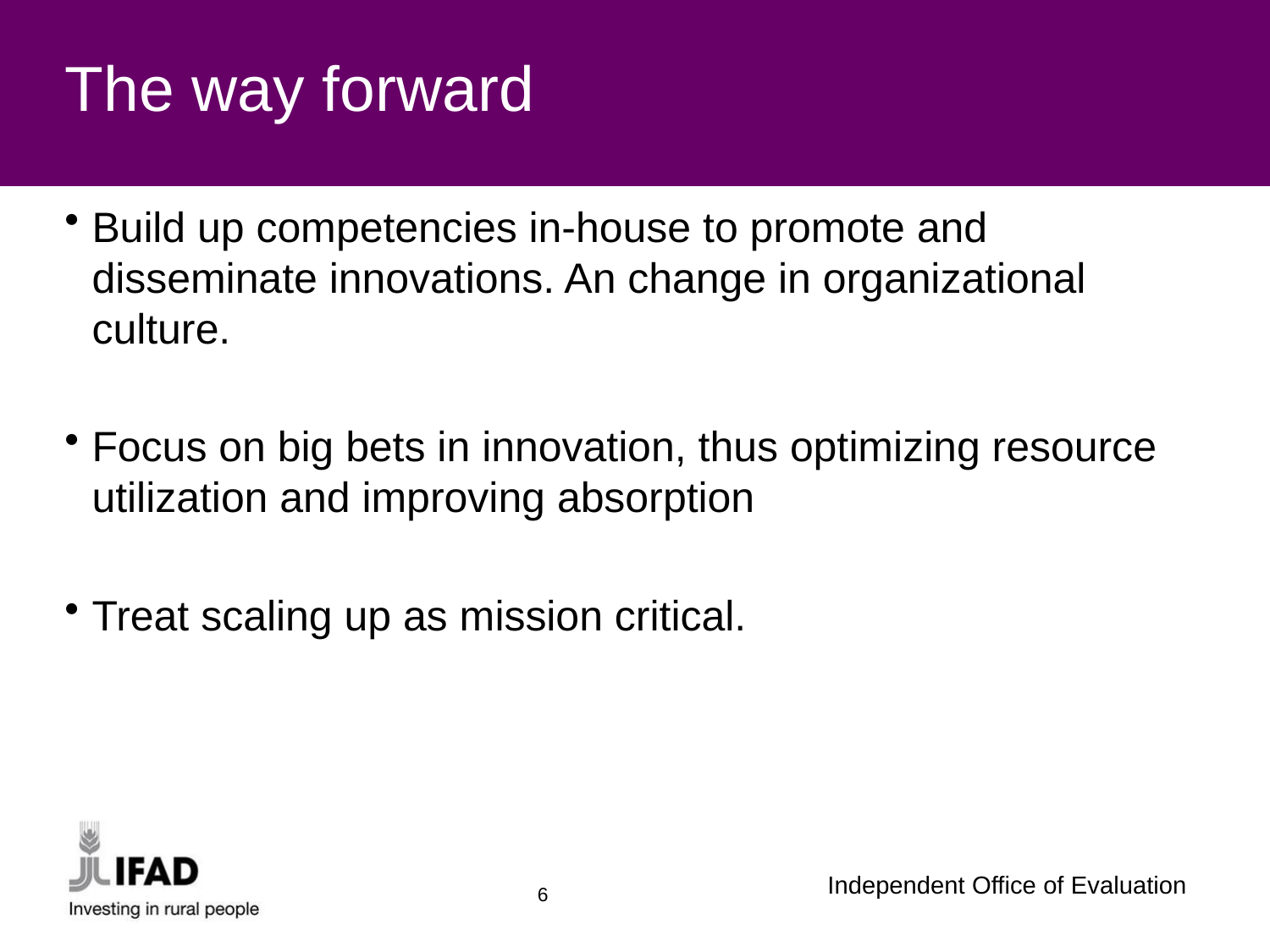

The way forward
Build up competencies in-house to promote and disseminate innovations. An change in organizational culture.

Focus on big bets in innovation, thus optimizing resource utilization and improving absorption

Treat scaling up as mission critical.

6